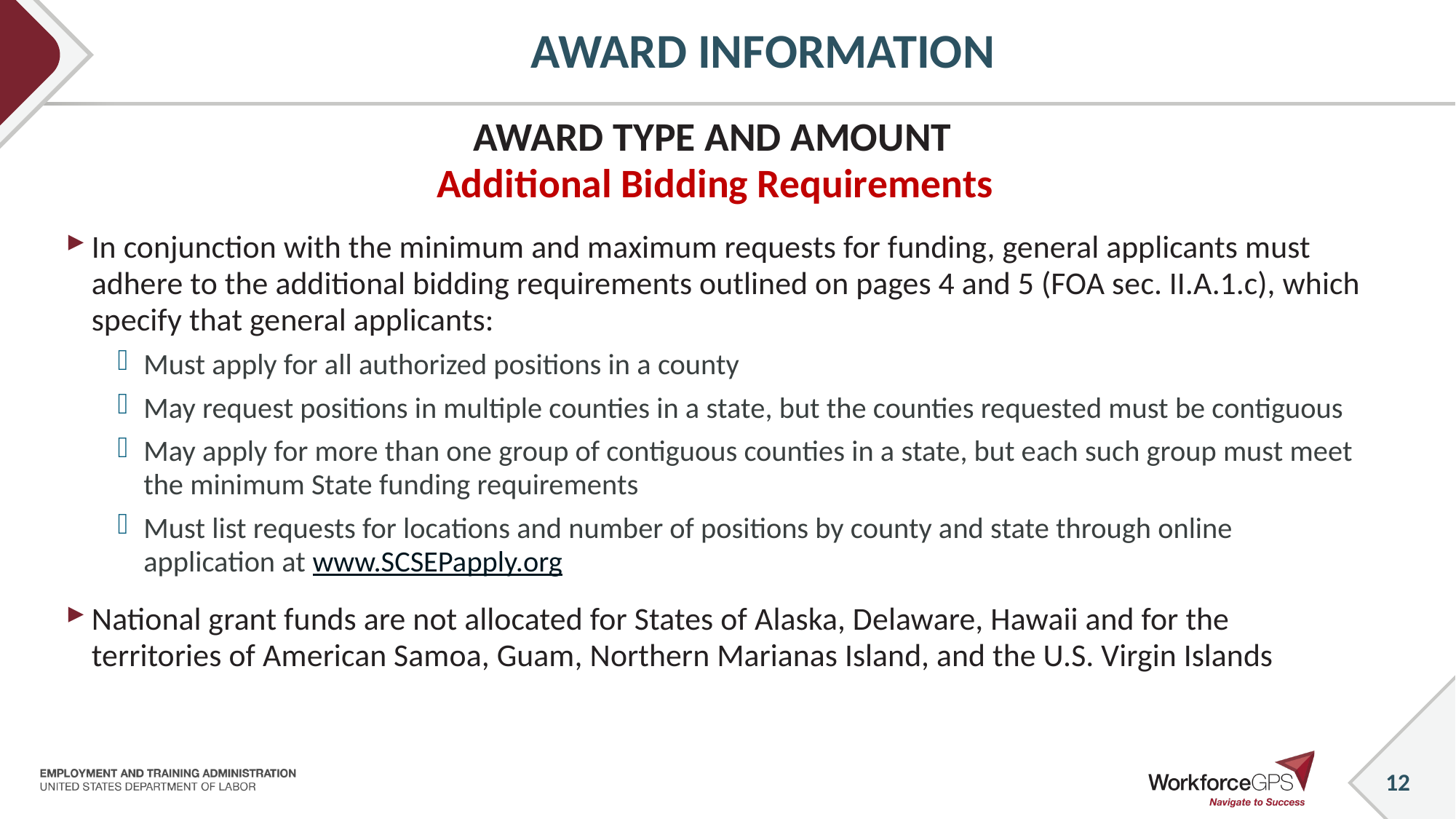

# AWARD INFORMATION
                                                        AWARD TYPE AND AMOUNT
                                                   Additional Bidding Requirements
In conjunction with the minimum and maximum requests for funding, general applicants must adhere to the additional bidding requirements outlined on pages 4 and 5 (FOA sec. II.A.1.c), which specify that general applicants:
Must apply for all authorized positions in a county
May request positions in multiple counties in a state, but the counties requested must be contiguous
May apply for more than one group of contiguous counties in a state, but each such group must meet the minimum State funding requirements
Must list requests for locations and number of positions by county and state through online application at www.SCSEPapply.org
National grant funds are not allocated for States of Alaska, Delaware, Hawaii and for the territories of American Samoa, Guam, Northern Marianas Island, and the U.S. Virgin Islands

12